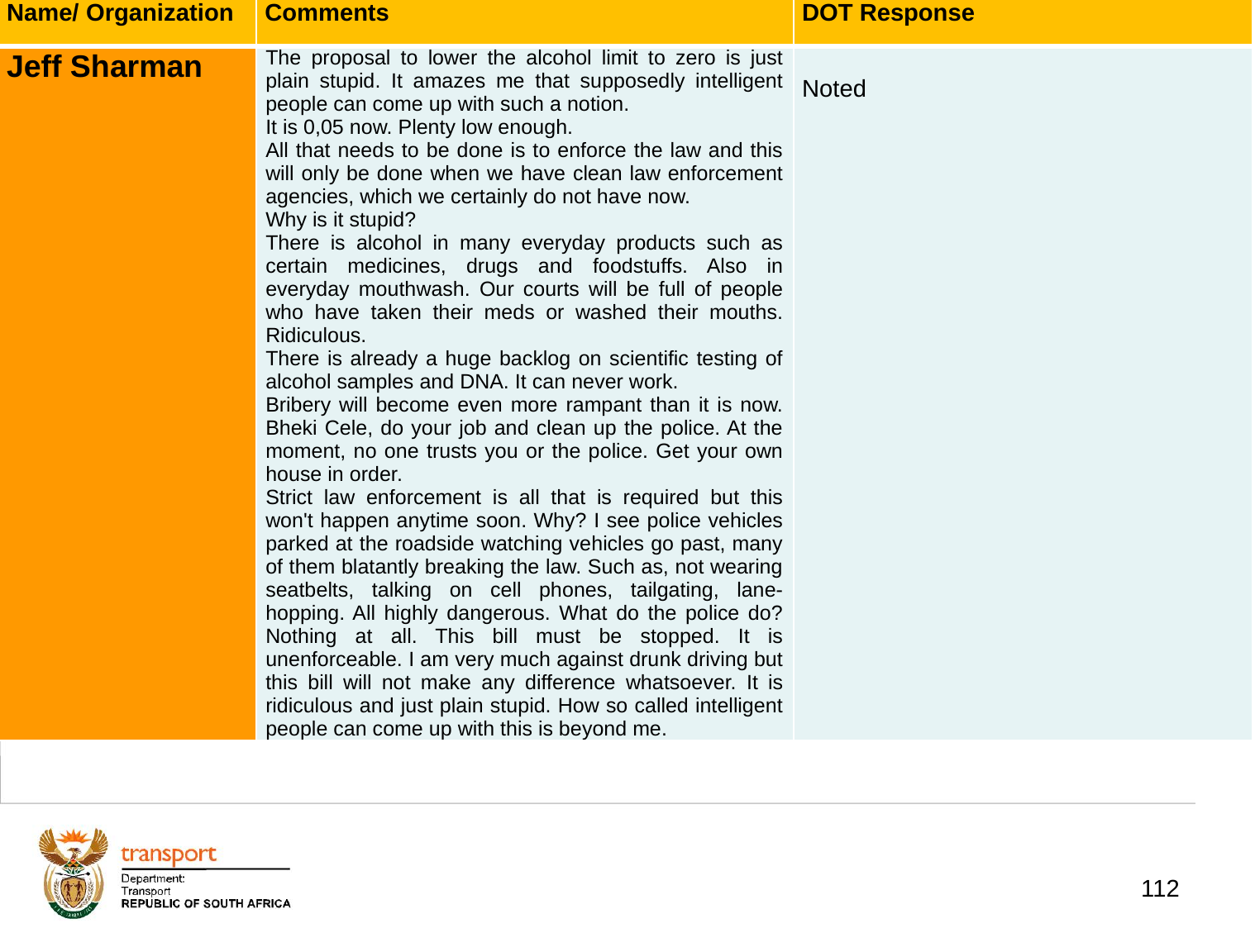

| Name/ Organization | Comments | DOT Response |
| --- | --- | --- |
| Jeff Sharman | The proposal to lower the alcohol limit to zero is just plain stupid. It amazes me that supposedly intelligent people can come up with such a notion. It is 0,05 now. Plenty low enough. All that needs to be done is to enforce the law and this will only be done when we have clean law enforcement agencies, which we certainly do not have now. Why is it stupid? There is alcohol in many everyday products such as certain medicines, drugs and foodstuffs. Also in everyday mouthwash. Our courts will be full of people who have taken their meds or washed their mouths. Ridiculous. There is already a huge backlog on scientific testing of alcohol samples and DNA. It can never work. Bribery will become even more rampant than it is now. Bheki Cele, do your job and clean up the police. At the moment, no one trusts you or the police. Get your own house in order. Strict law enforcement is all that is required but this won't happen anytime soon. Why? I see police vehicles parked at the roadside watching vehicles go past, many of them blatantly breaking the law. Such as, not wearing seatbelts, talking on cell phones, tailgating, lane-hopping. All highly dangerous. What do the police do? Nothing at all. This bill must be stopped. It is unenforceable. I am very much against drunk driving but this bill will not make any difference whatsoever. It is ridiculous and just plain stupid. How so called intelligent people can come up with this is beyond me. | Noted |
# 1. Background
112